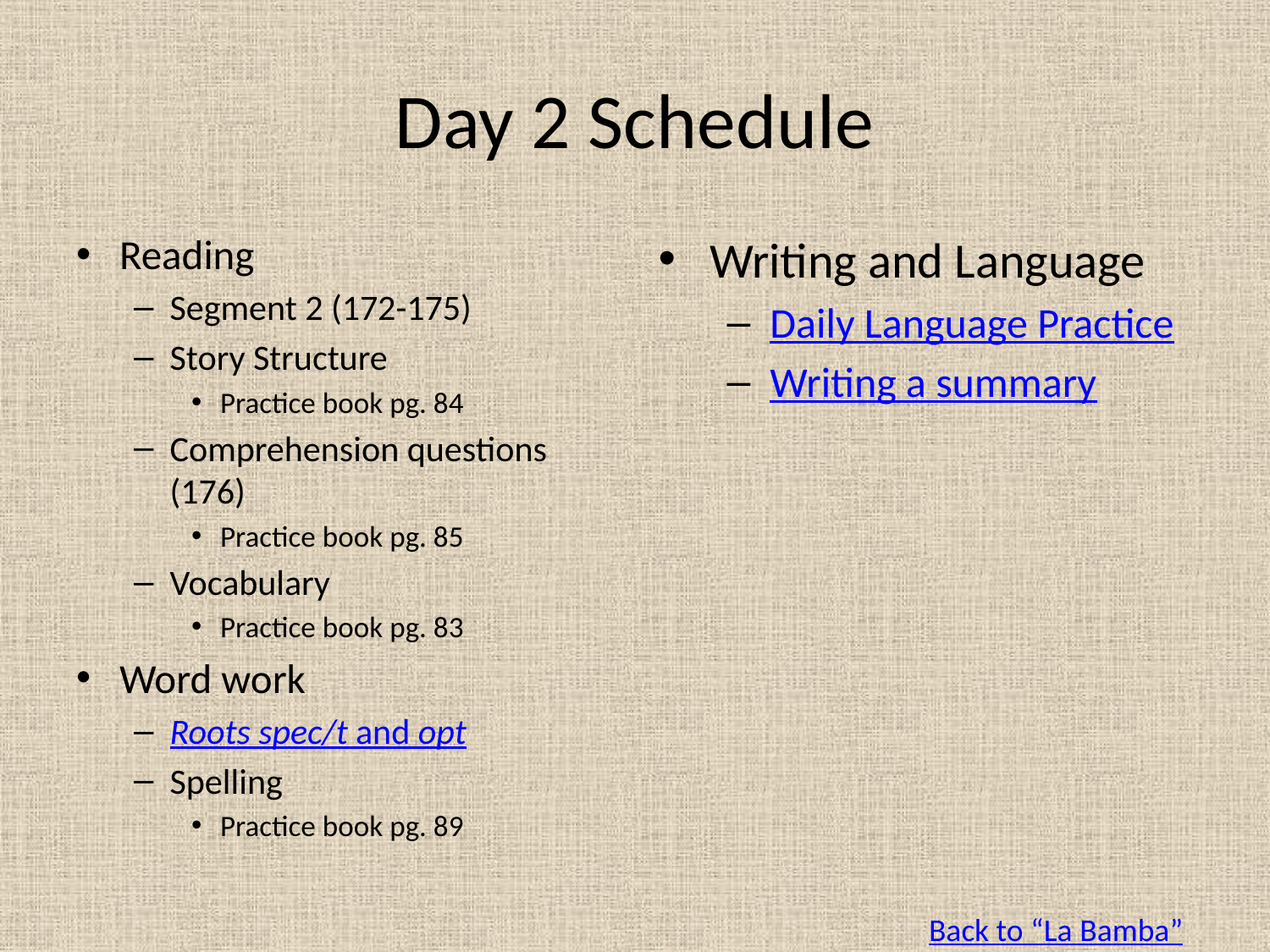

# Day 2 Schedule
Reading
Segment 2 (172-175)
Story Structure
Practice book pg. 84
Comprehension questions (176)
Practice book pg. 85
Vocabulary
Practice book pg. 83
Word work
Roots spec/t and opt
Spelling
Practice book pg. 89
Writing and Language
Daily Language Practice
Writing a summary
Back to “La Bamba”